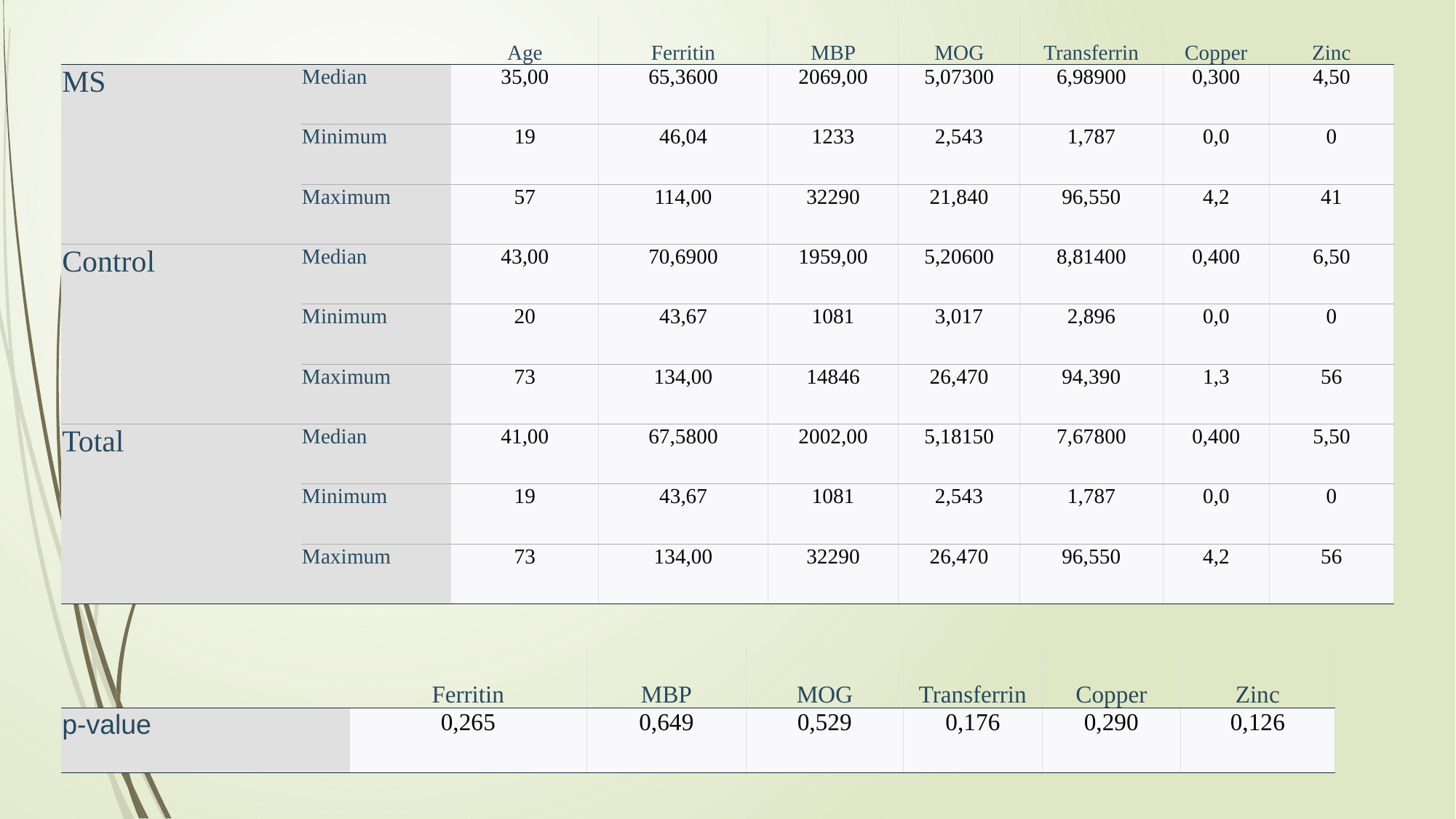

|  |  | Age | Ferritin | MBP | MOG | Transferrin | Copper | Zinc |
| --- | --- | --- | --- | --- | --- | --- | --- | --- |
| MS | Median | 35,00 | 65,3600 | 2069,00 | 5,07300 | 6,98900 | 0,300 | 4,50 |
|  | Minimum | 19 | 46,04 | 1233 | 2,543 | 1,787 | 0,0 | 0 |
|  | Maximum | 57 | 114,00 | 32290 | 21,840 | 96,550 | 4,2 | 41 |
| Control | Median | 43,00 | 70,6900 | 1959,00 | 5,20600 | 8,81400 | 0,400 | 6,50 |
|  | Minimum | 20 | 43,67 | 1081 | 3,017 | 2,896 | 0,0 | 0 |
|  | Maximum | 73 | 134,00 | 14846 | 26,470 | 94,390 | 1,3 | 56 |
| Total | Median | 41,00 | 67,5800 | 2002,00 | 5,18150 | 7,67800 | 0,400 | 5,50 |
|  | Minimum | 19 | 43,67 | 1081 | 2,543 | 1,787 | 0,0 | 0 |
|  | Maximum | 73 | 134,00 | 32290 | 26,470 | 96,550 | 4,2 | 56 |
# Results

|  | Ferritin | MBP | MOG | Transferrin | Copper | Zinc |
| --- | --- | --- | --- | --- | --- | --- |
| p-value | 0,265 | 0,649 | 0,529 | 0,176 | 0,290 | 0,126 |